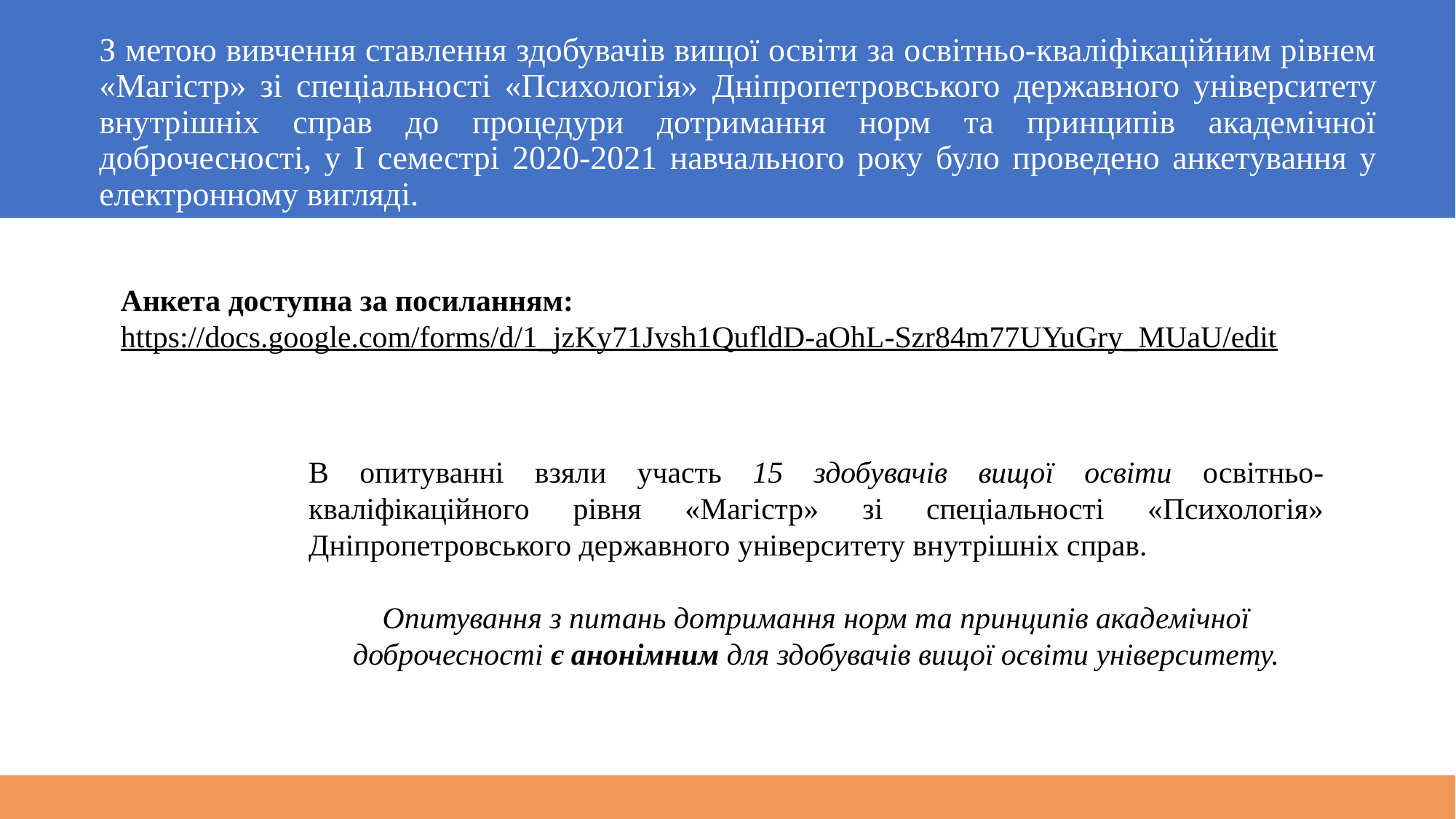

# З метою вивчення ставлення здобувачів вищої освіти за освітньо-кваліфікаційним рівнем «Магістр» зі спеціальності «Психологія» Дніпропетровського державного університету внутрішніх справ до процедури дотримання норм та принципів академічної доброчесності, у І семестрі 2020-2021 навчального року було проведено анкетування у електронному вигляді.

Анкета доступна за посиланням:
https://docs.google.com/forms/d/1_jzKy71Jvsh1QufldD-aOhL-Szr84m77UYuGry_MUaU/edit

В опитуванні взяли участь 15 здобувачів вищої освіти освітньо-кваліфікаційного рівня «Магістр» зі спеціальності «Психологія» Дніпропетровського державного університету внутрішніх справ.

Опитування з питань дотримання норм та принципів академічної доброчесності є анонімним для здобувачів вищої освіти університету.